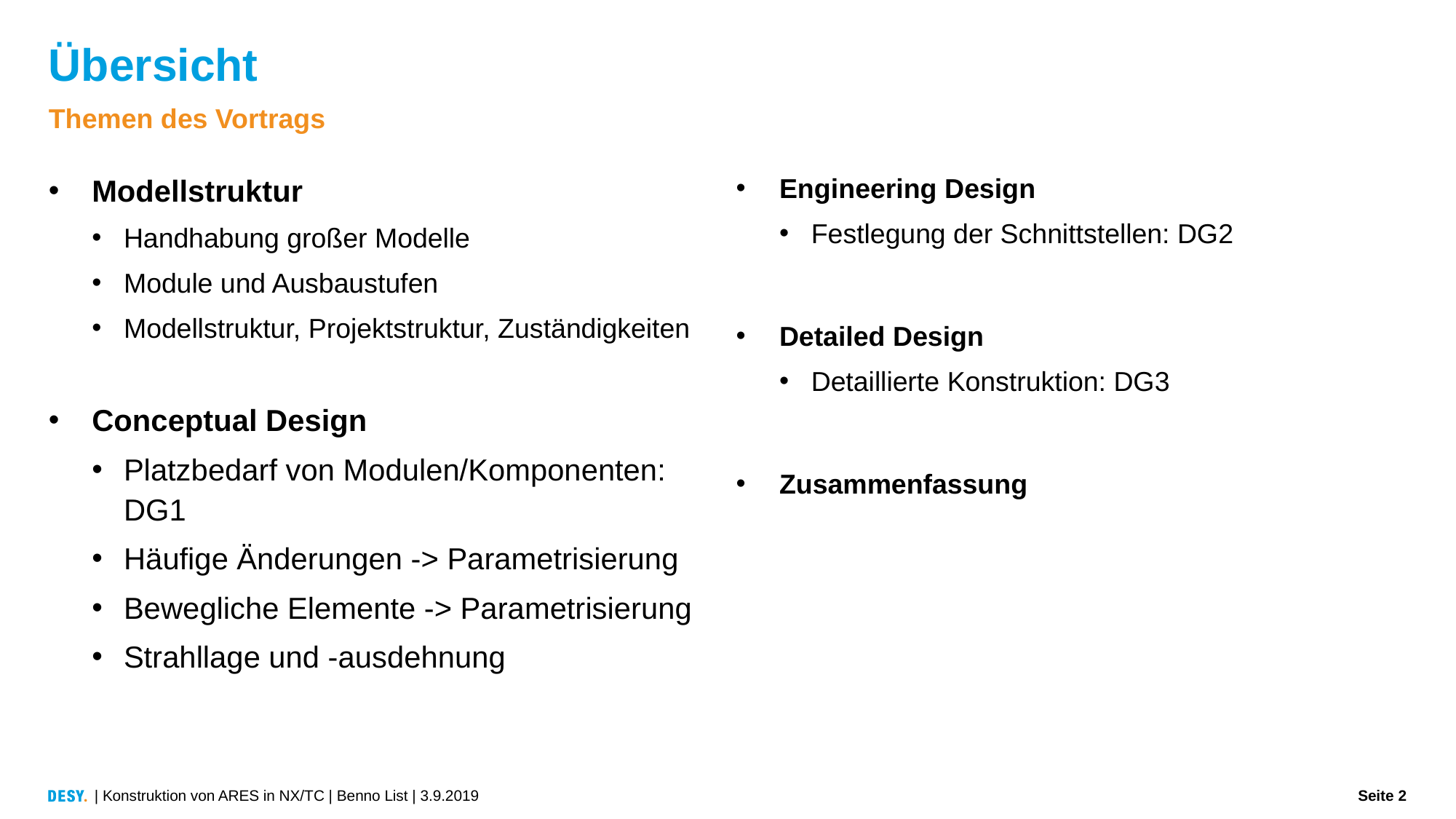

# Übersicht
Themen des Vortrags
Modellstruktur
Handhabung großer Modelle
Module und Ausbaustufen
Modellstruktur, Projektstruktur, Zuständigkeiten

Conceptual Design
Platzbedarf von Modulen/Komponenten: DG1
Häufige Änderungen -> Parametrisierung
Bewegliche Elemente -> Parametrisierung
Strahllage und -ausdehnung

Engineering Design
Festlegung der Schnittstellen: DG2

Detailed Design
Detaillierte Konstruktion: DG3

Zusammenfassung

| Konstruktion von ARES in NX/TC | Benno List | 3.9.2019